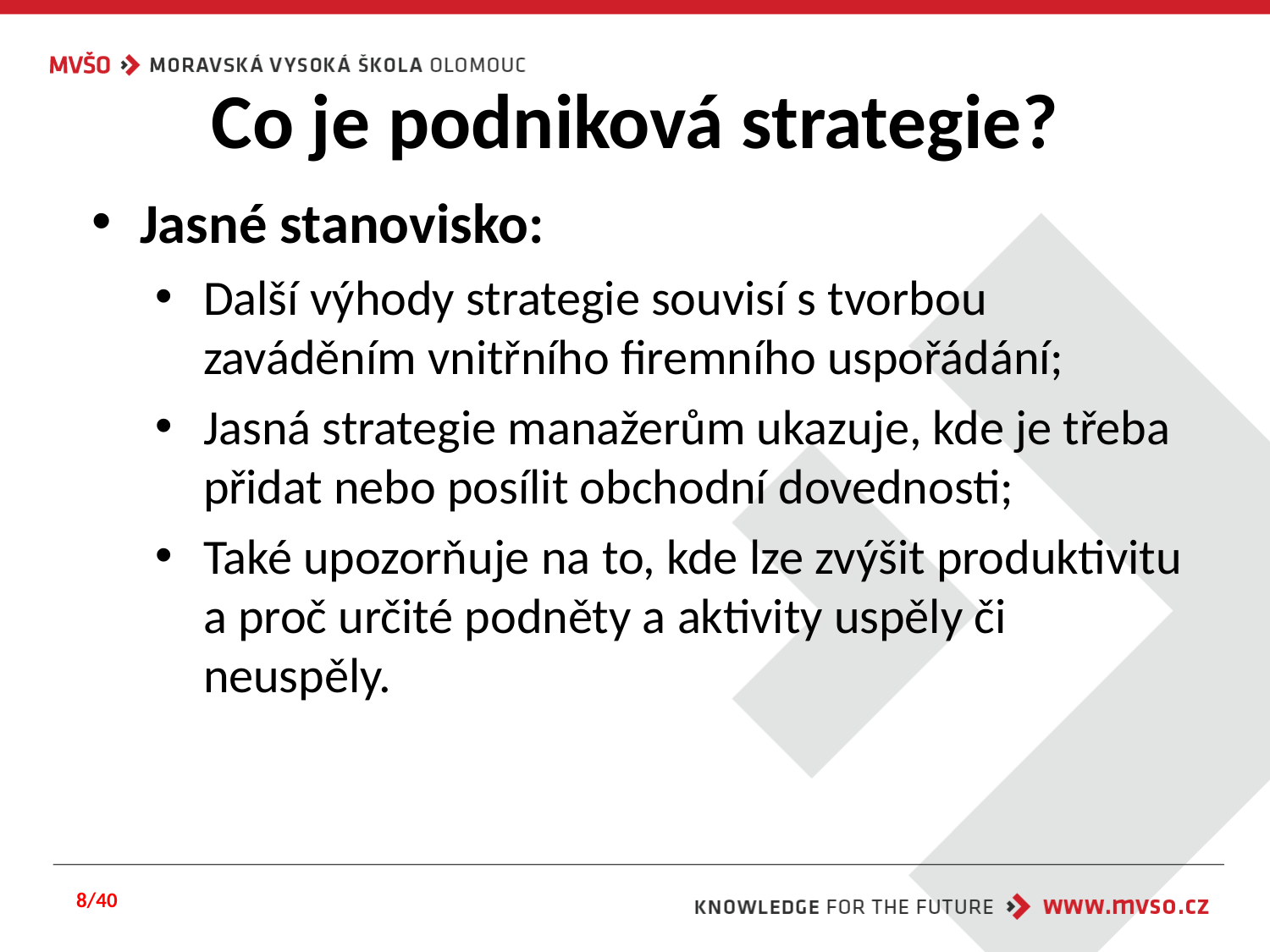

# Co je podniková strategie?
Jasné stanovisko:
Další výhody strategie souvisí s tvorbou zaváděním vnitřního firemního uspořádání;
Jasná strategie manažerům ukazuje, kde je třeba přidat nebo posílit obchodní dovednosti;
Také upozorňuje na to, kde lze zvýšit produktivitu a proč určité podněty a aktivity uspěly či neuspěly.
8/40